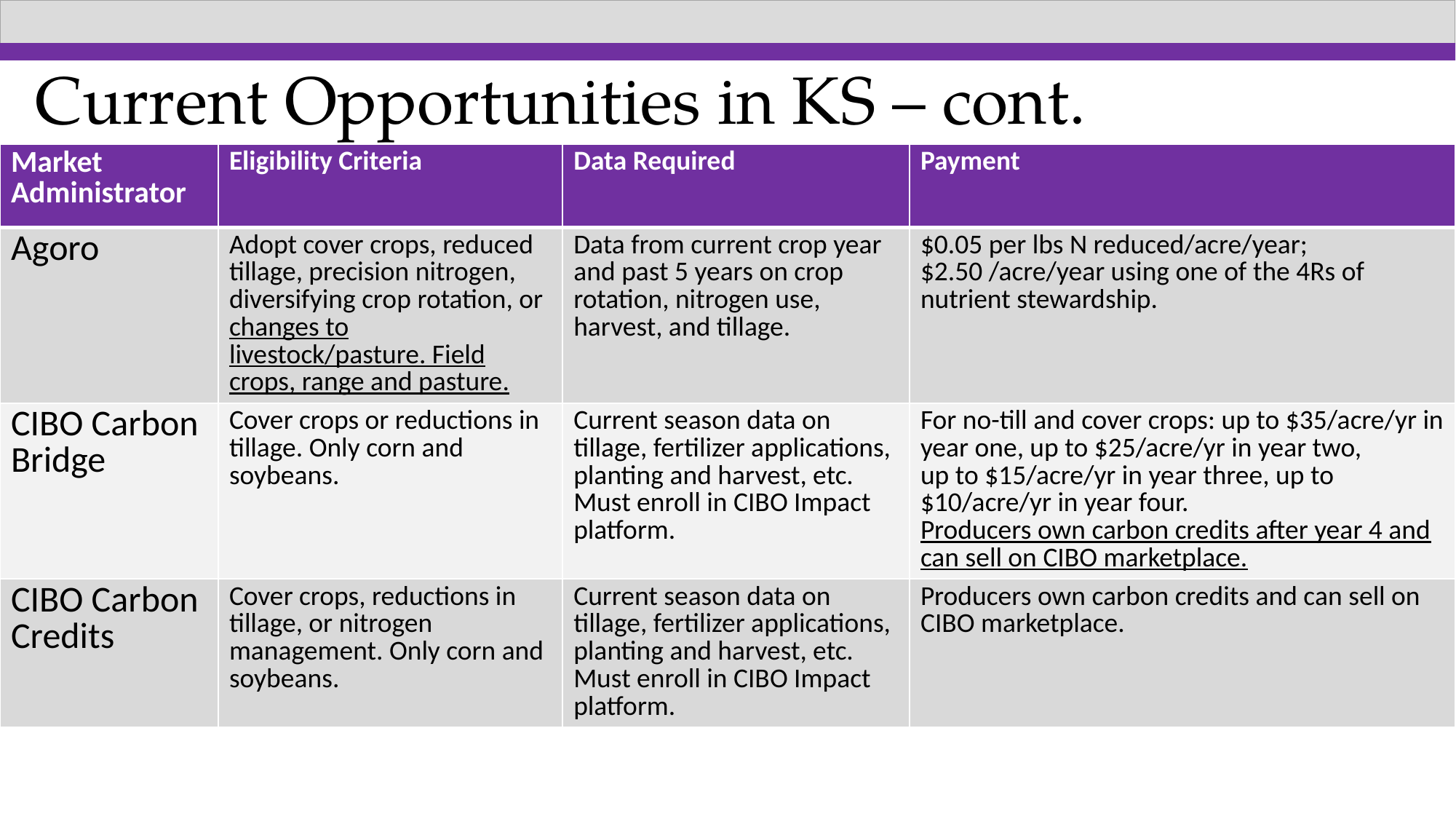

# Current Opportunities in KS – cont.
| Market Administrator | Eligibility Criteria | Data Required | Payment |
| --- | --- | --- | --- |
| Agoro | Adopt cover crops, reduced tillage, precision nitrogen, diversifying crop rotation, or changes to livestock/pasture. Field crops, range and pasture. | Data from current crop year and past 5 years on crop rotation, nitrogen use, harvest, and tillage. | $0.05 per lbs N reduced/acre/year; $2.50 /acre/year using one of the 4Rs of nutrient stewardship. |
| CIBO Carbon Bridge | Cover crops or reductions in tillage. Only corn and soybeans. | Current season data on tillage, fertilizer applications, planting and harvest, etc. Must enroll in CIBO Impact platform. | For no-till and cover crops: up to $35/acre/yr in year one, up to $25/acre/yr in year two, up to $15/acre/yr in year three, up to $10/acre/yr in year four. Producers own carbon credits after year 4 and can sell on CIBO marketplace. |
| CIBO Carbon Credits | Cover crops, reductions in tillage, or nitrogen management. Only corn and soybeans. | Current season data on tillage, fertilizer applications, planting and harvest, etc. Must enroll in CIBO Impact platform. | Producers own carbon credits and can sell on CIBO marketplace. |